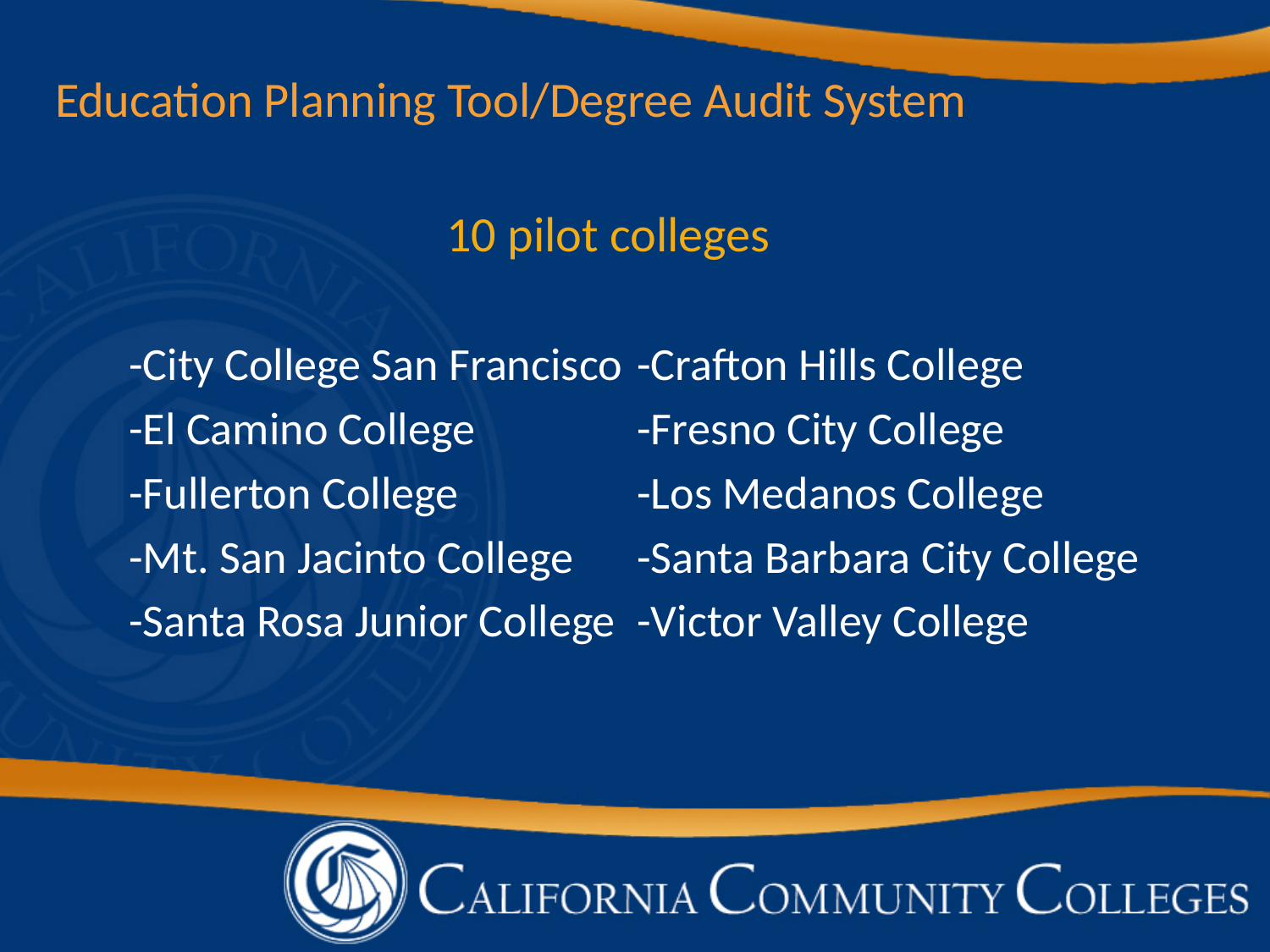

# Education Planning Tool/Degree Audit System

			10 pilot colleges

-City College San Francisco	-Crafton Hills College
-El Camino College		-Fresno City College
-Fullerton College		-Los Medanos College
-Mt. San Jacinto College	-Santa Barbara City College
-Santa Rosa Junior College	-Victor Valley College